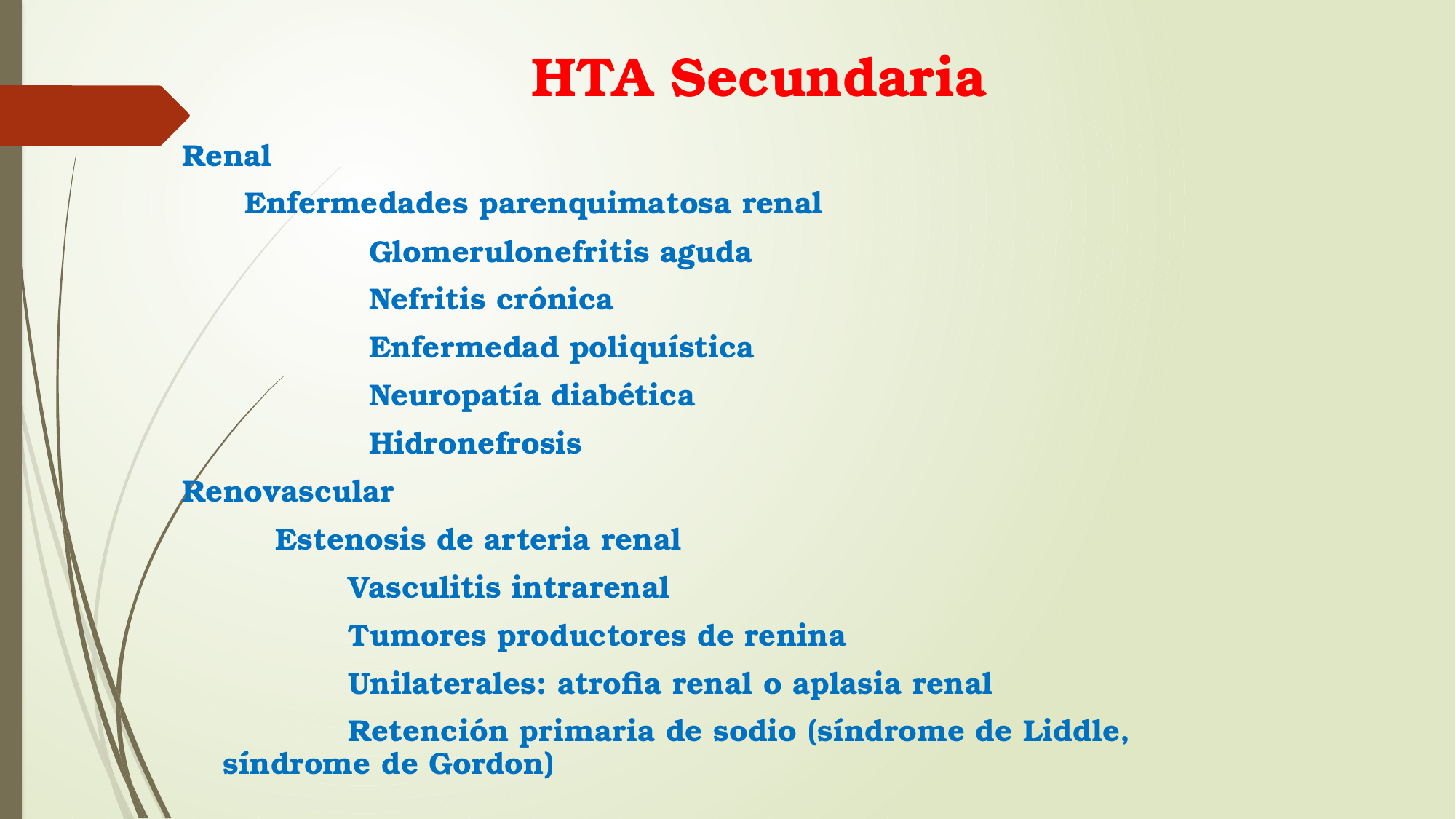

# HTA Secundaria
Renal
      Enfermedades parenquimatosa renal
                  Glomerulonefritis aguda
                  Nefritis crónica
                  Enfermedad poliquística
                  Neuropatía diabética
                  Hidronefrosis
Renovascular
         Estenosis de arteria renal
                Vasculitis intrarenal
                Tumores productores de renina
                Unilaterales: atrofia renal o aplasia renal
                Retención primaria de sodio (síndrome de Liddle, síndrome de Gordon)